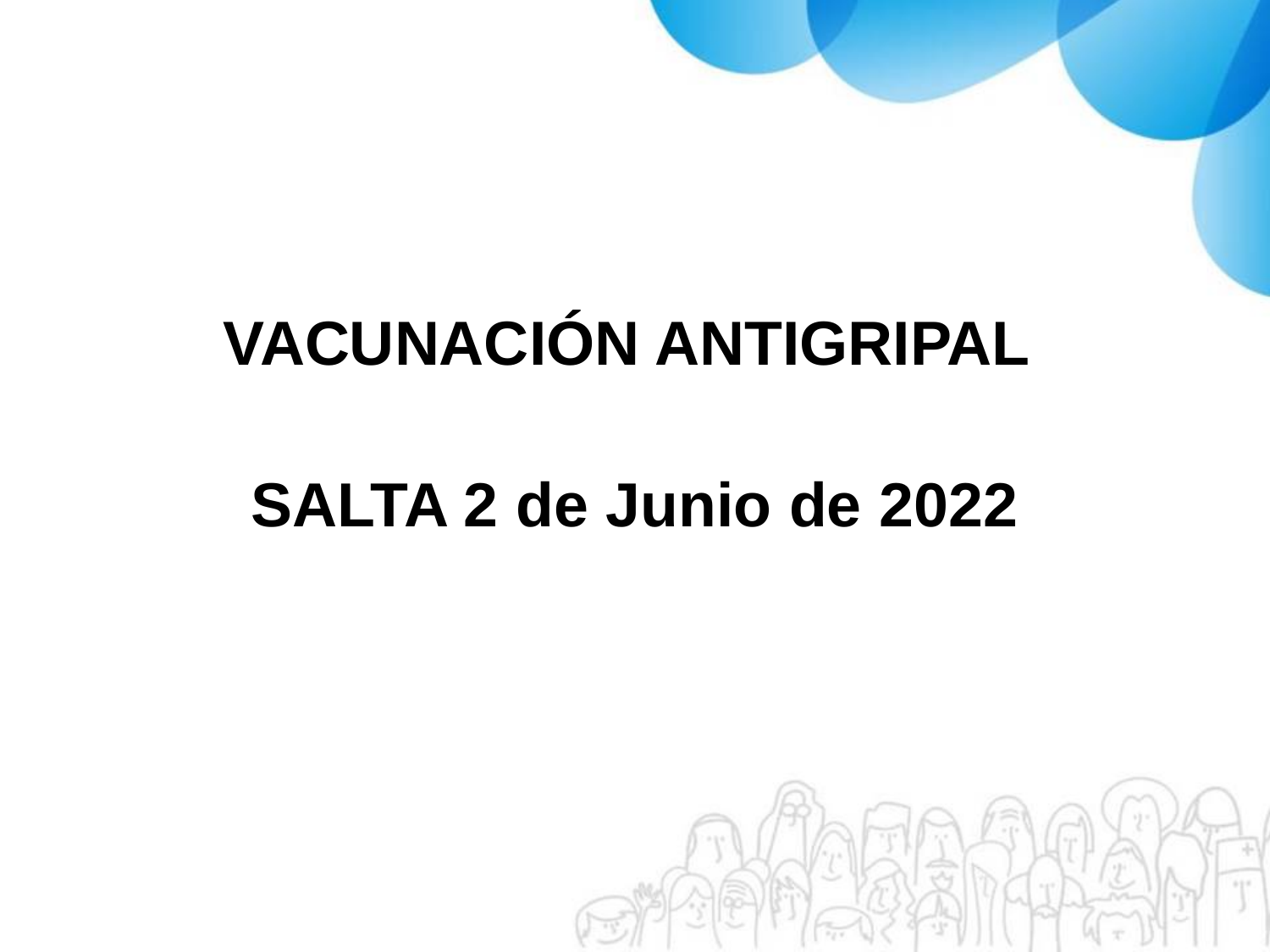

VACUNACIÓN ANTIGRIPAL
SALTA 2 de Junio de 2022